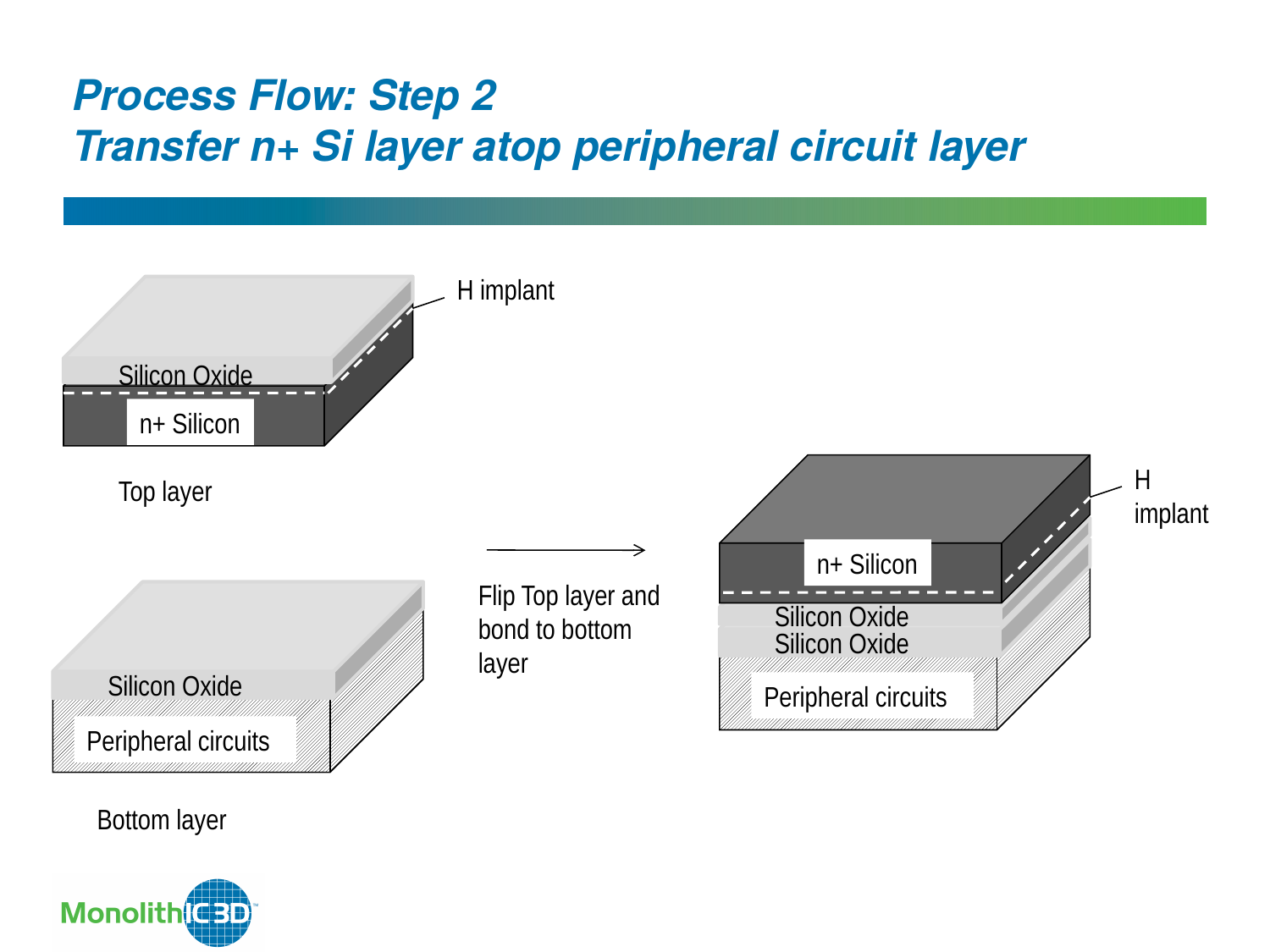

Process Flow: Step 2
Transfer n+ Si layer atop peripheral circuit layer
H implant

Silicon Oxide
n+ Silicon

H implant
Top layer

n+ Silicon

Flip Top layer and bond to bottom layer

Silicon Oxide

Silicon Oxide
Silicon Oxide
Peripheral circuits
Peripheral circuits
Bottom layer